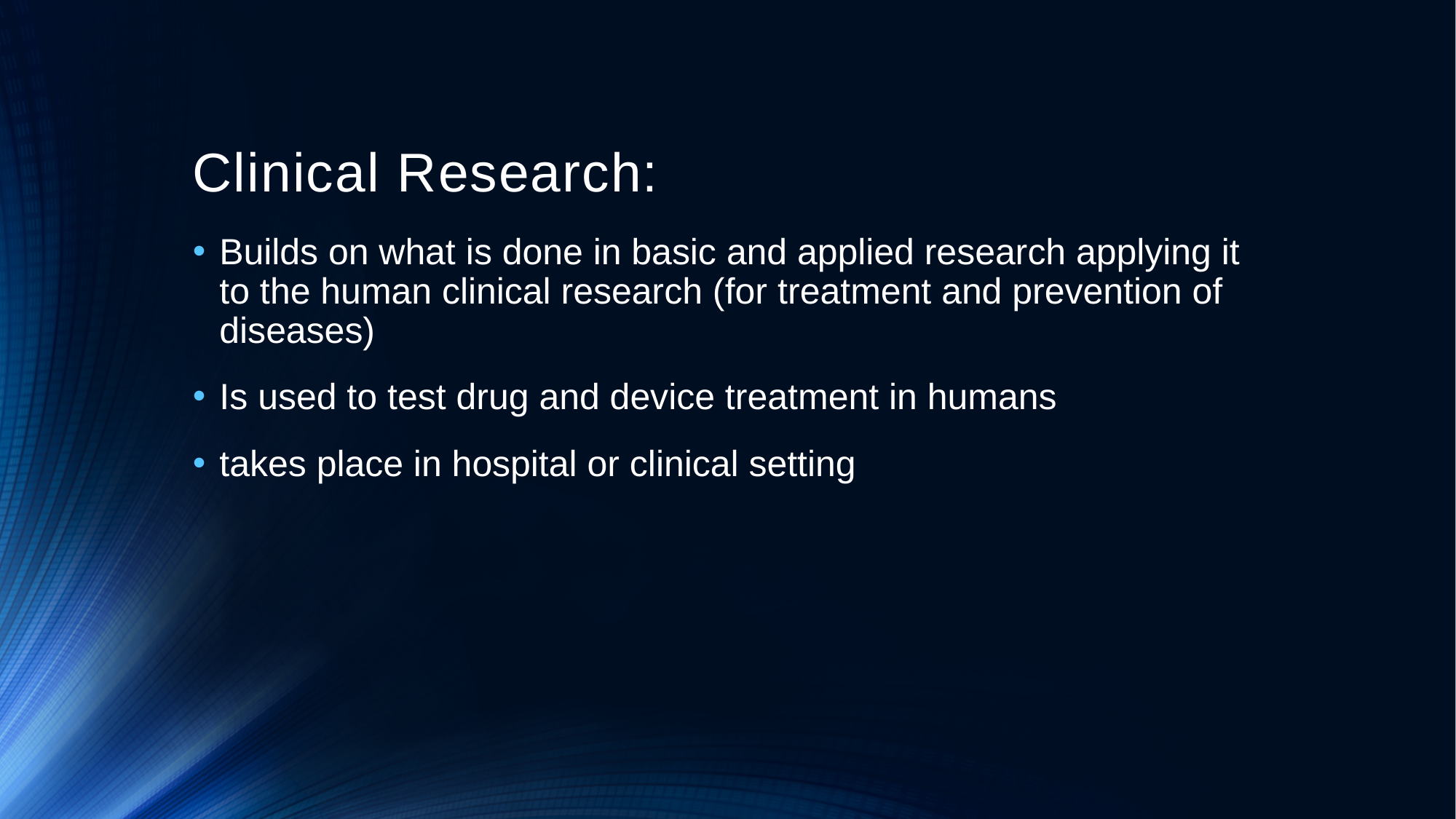

# Clinical Research:
Builds on what is done in basic and applied research applying it to the human clinical research (for treatment and prevention of diseases)
Is used to test drug and device treatment in humans
takes place in hospital or clinical setting